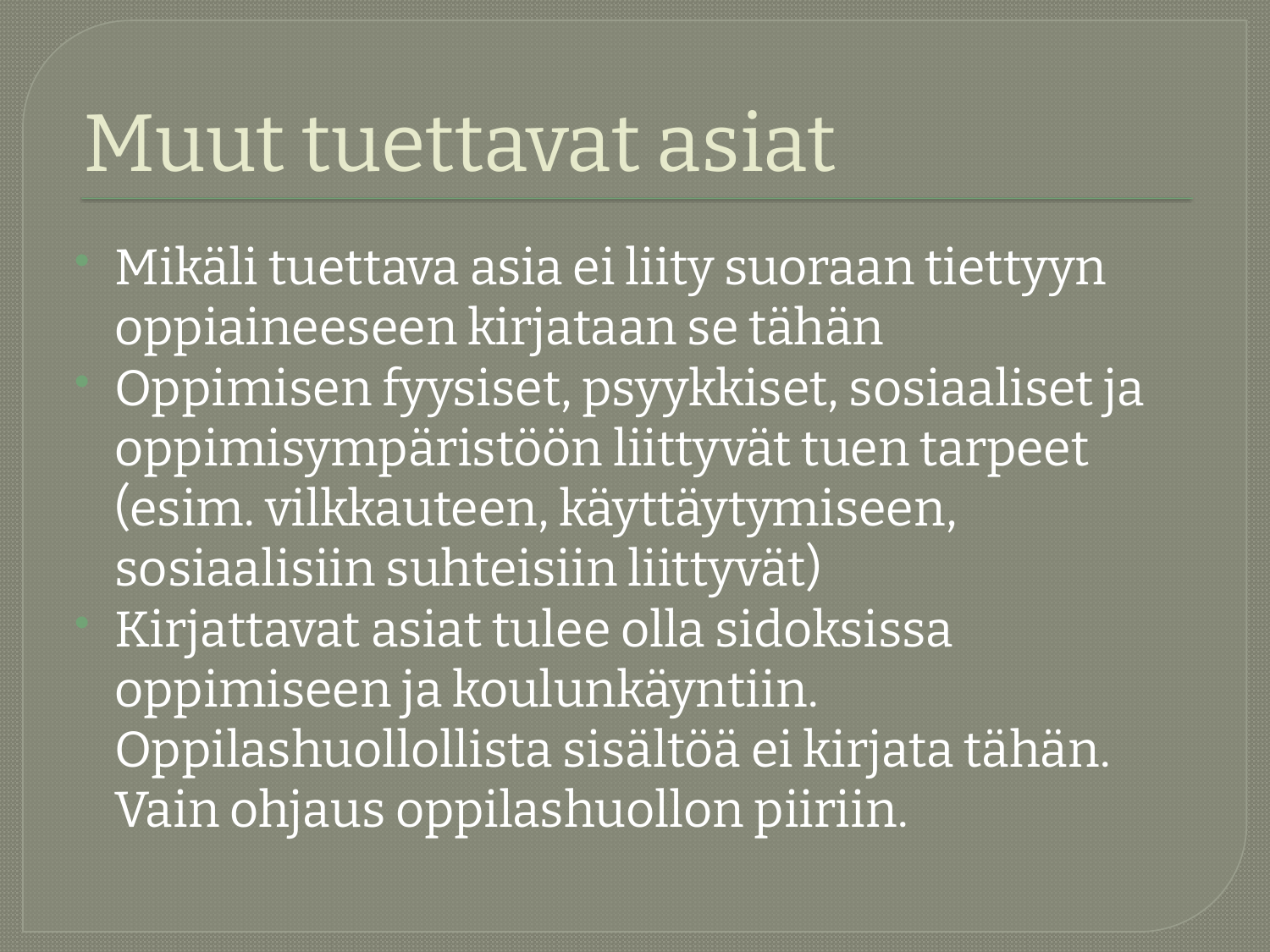

# Muut tuettavat asiat
Mikäli tuettava asia ei liity suoraan tiettyyn oppiaineeseen kirjataan se tähän
Oppimisen fyysiset, psyykkiset, sosiaaliset ja oppimisympäristöön liittyvät tuen tarpeet (esim. vilkkauteen, käyttäytymiseen, sosiaalisiin suhteisiin liittyvät)
Kirjattavat asiat tulee olla sidoksissa oppimiseen ja koulunkäyntiin. Oppilashuollollista sisältöä ei kirjata tähän. Vain ohjaus oppilashuollon piiriin.